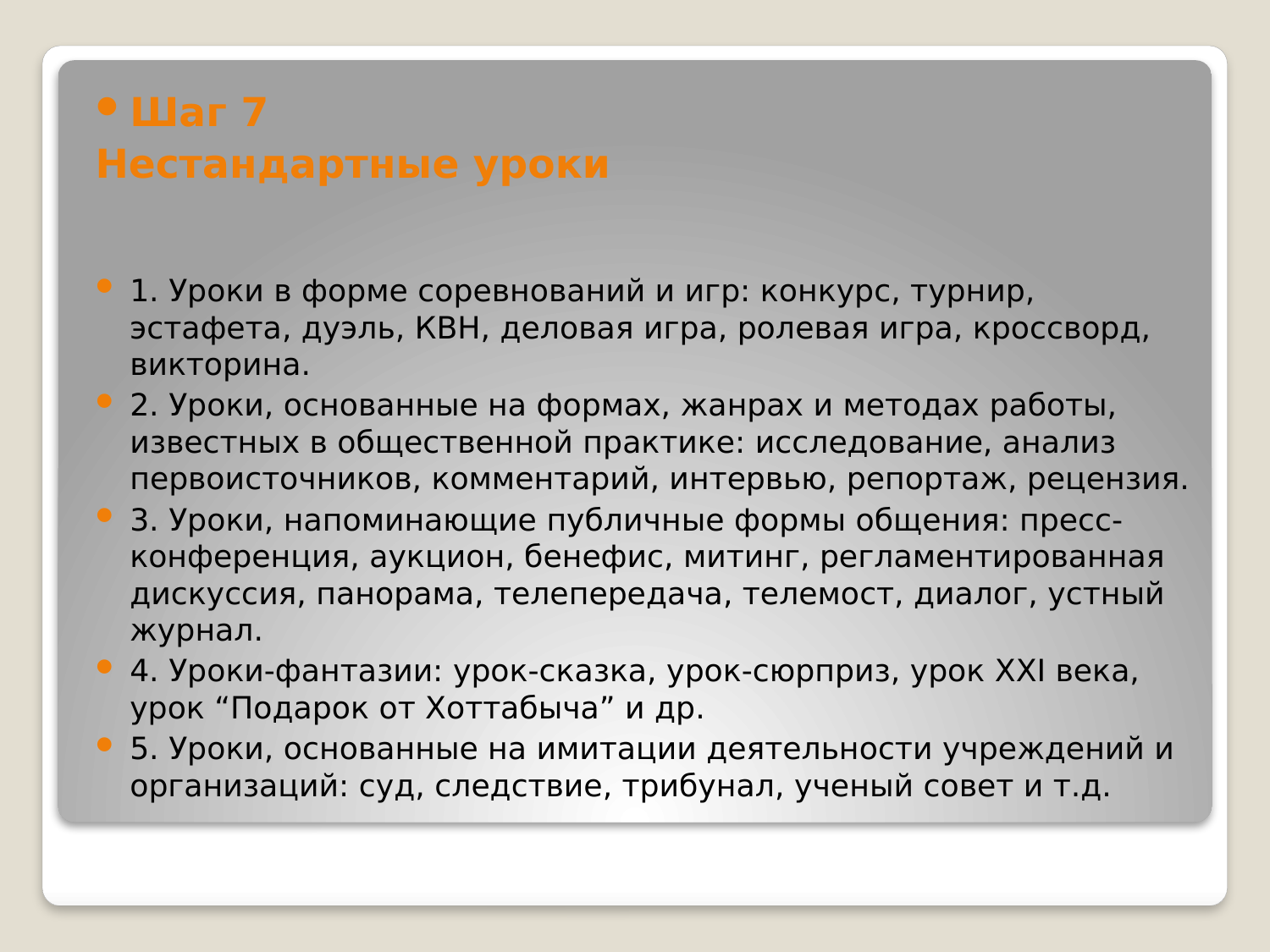

Шаг 7
Нестандартные уроки

1. Уроки в форме соревнований и игр: конкурс, турнир, эстафета, дуэль, КВН, деловая игра, ролевая игра, кроссворд, викторина.
2. Уроки, основанные на формах, жанрах и методах работы, известных в общественной практике: исследование, анализ первоисточников, комментарий, интервью, репортаж, рецензия.
3. Уроки, напоминающие публичные формы общения: пресс-конференция, аукцион, бенефис, митинг, регламентированная дискуссия, панорама, телепередача, телемост, диалог, устный журнал.
4. Уроки-фантазии: урок-сказка, урок-сюрприз, урок XXI века, урок “Подарок от Хоттабыча” и др.
5. Уроки, основанные на имитации деятельности учреждений и организаций: суд, следствие, трибунал, ученый совет и т.д.